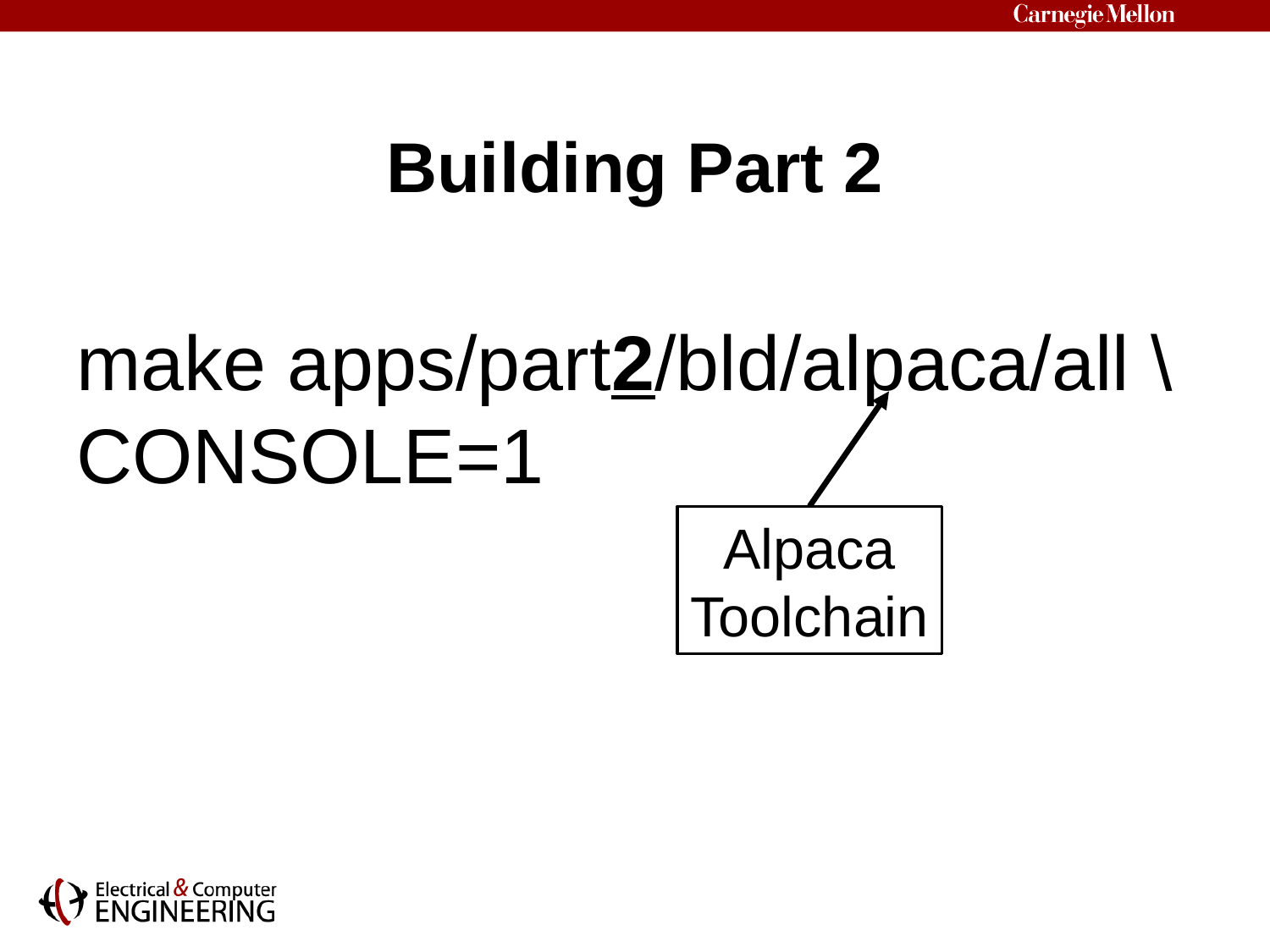

# Building Part 2
make apps/part2/bld/alpaca/all \ CONSOLE=1
Alpaca
Toolchain